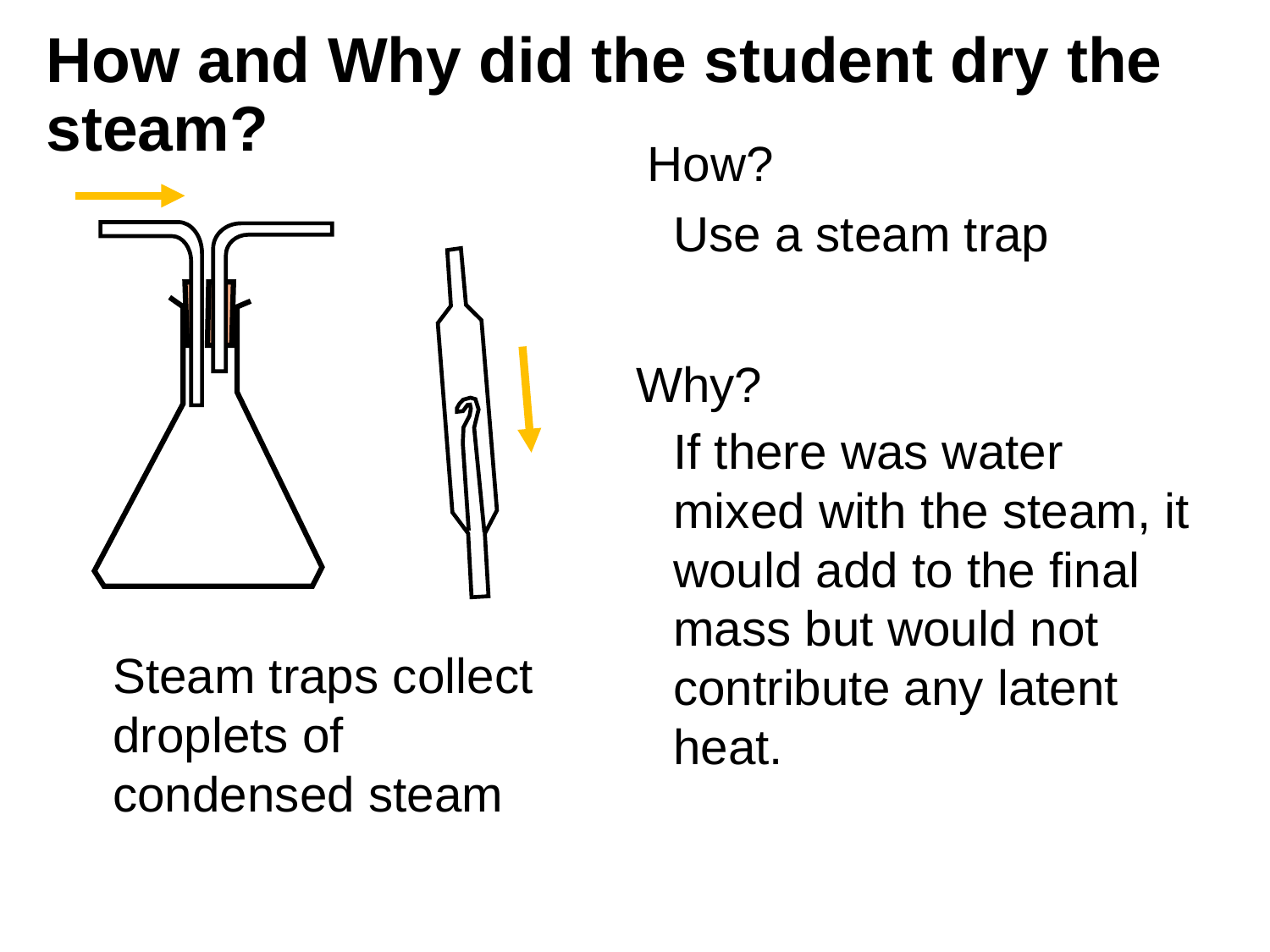

# How and Why did the student dry the steam?
How?
Use a steam trap

Why?

If there was water mixed with the steam, it would add to the final mass but would not contribute any latent heat.
Steam traps collect droplets of condensed steam